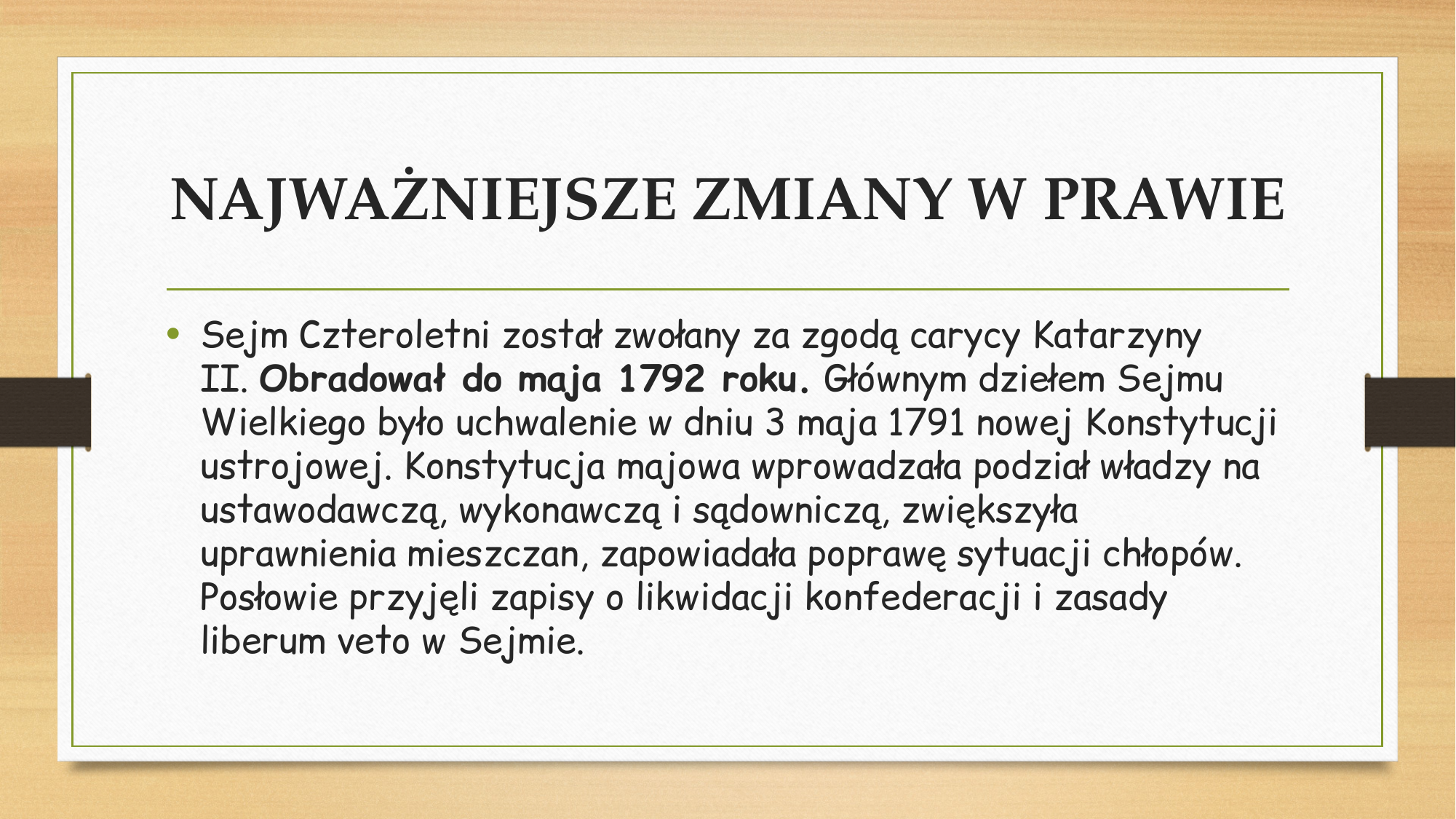

# NAJWAŻNIEJSZE ZMIANY W PRAWIE
Sejm Czteroletni został zwołany za zgodą carycy Katarzyny II. Obradował do maja 1792 roku. Głównym dziełem Sejmu Wielkiego było uchwalenie w dniu 3 maja 1791 nowej Konstytucji ustrojowej. Konstytucja majowa wprowadzała podział władzy na ustawodawczą, wykonawczą i sądowniczą, zwiększyła uprawnienia mieszczan, zapowiadała poprawę sytuacji chłopów. Posłowie przyjęli zapisy o likwidacji konfederacji i zasady liberum veto w Sejmie.